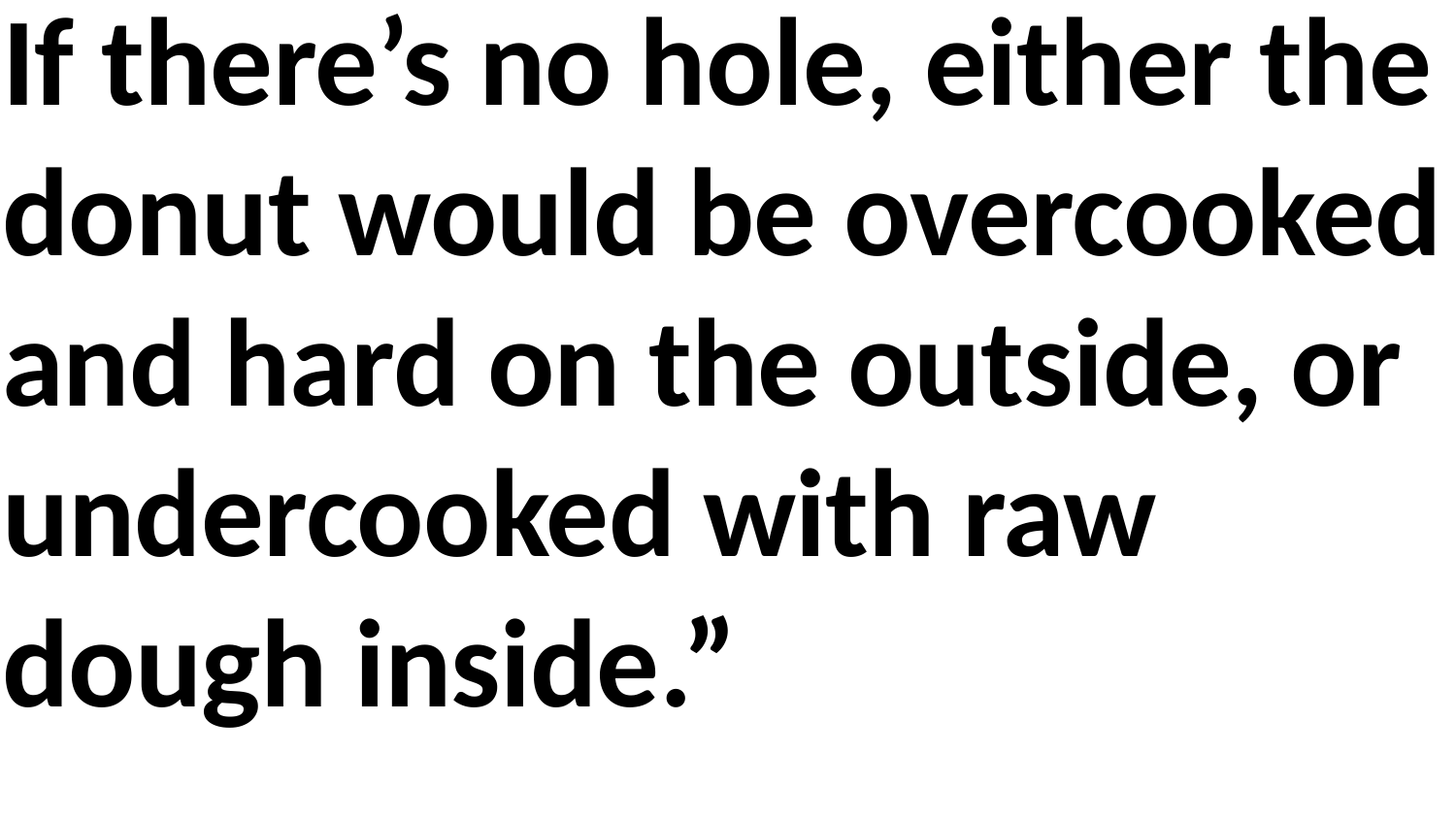

If there’s no hole, either the donut would be overcooked and hard on the outside, or undercooked with raw dough inside.”